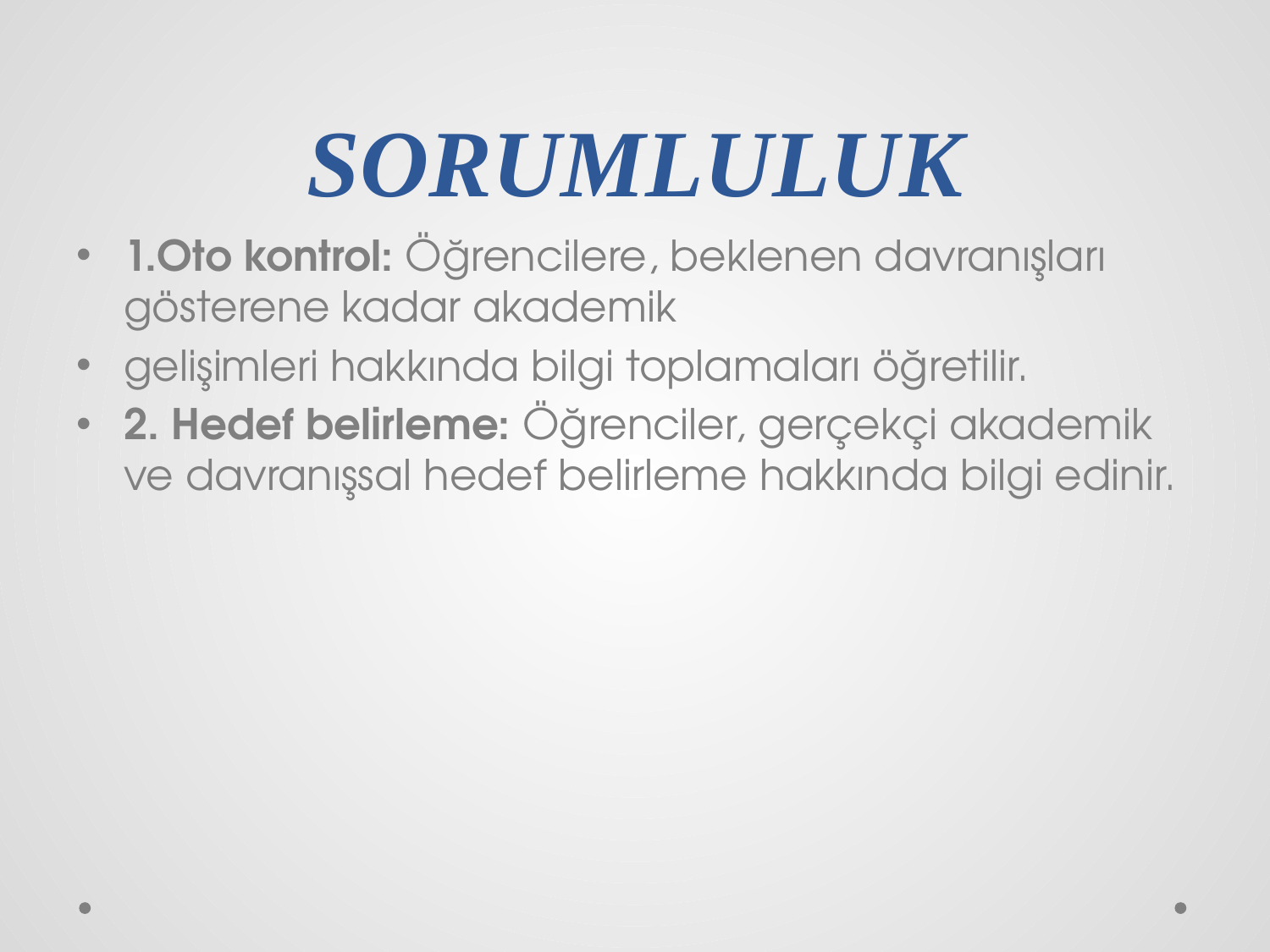

# SORUMLULUK
1.Oto kontrol: Öğrencilere, beklenen davranışları gösterene kadar akademik
gelişimleri hakkında bilgi toplamaları öğretilir.
2. Hedef belirleme: Öğrenciler, gerçekçi akademik ve davranışsal hedef belirleme hakkında bilgi edinir.